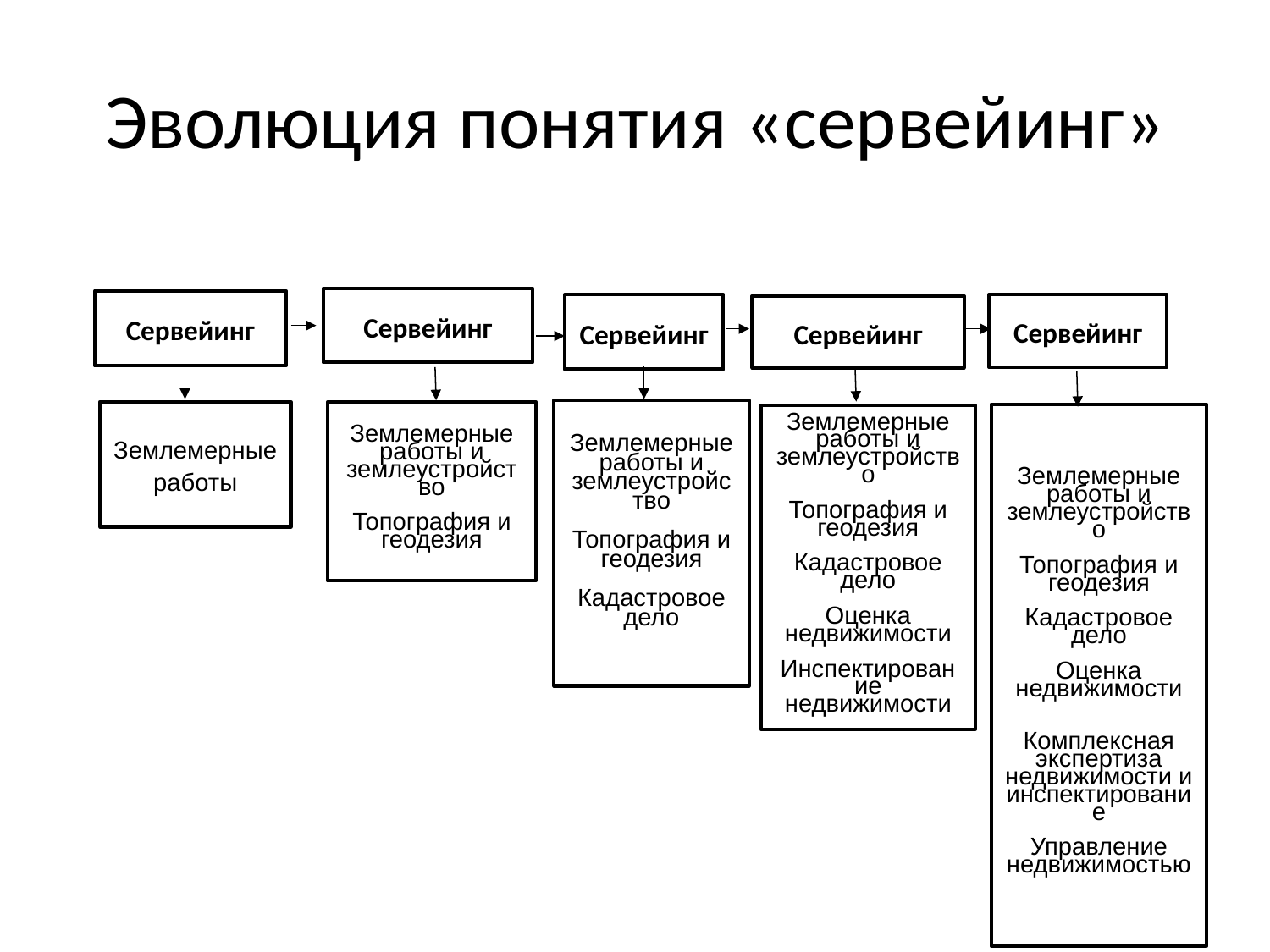

# Эволюция понятия «сервейинг»

Сервейинг
Сервейинг
Сервейинг
Сервейинг
Сервейинг
Землемерные работы и землеустройство

Топография и геодезия

Кадастровое дело

Землемерные
работы
Землемерные работы и землеустройство

Топография и геодезия
Землемерные работы и землеустройство

Топография и геодезия

Кадастровое дело

Оценка недвижимости

Комплексная экспертиза недвижимости и инспектирование

Управление недвижимостью
Землемерные работы и землеустройство

Топография и геодезия

Кадастровое дело

Оценка недвижимости

Инспектирование
недвижимости